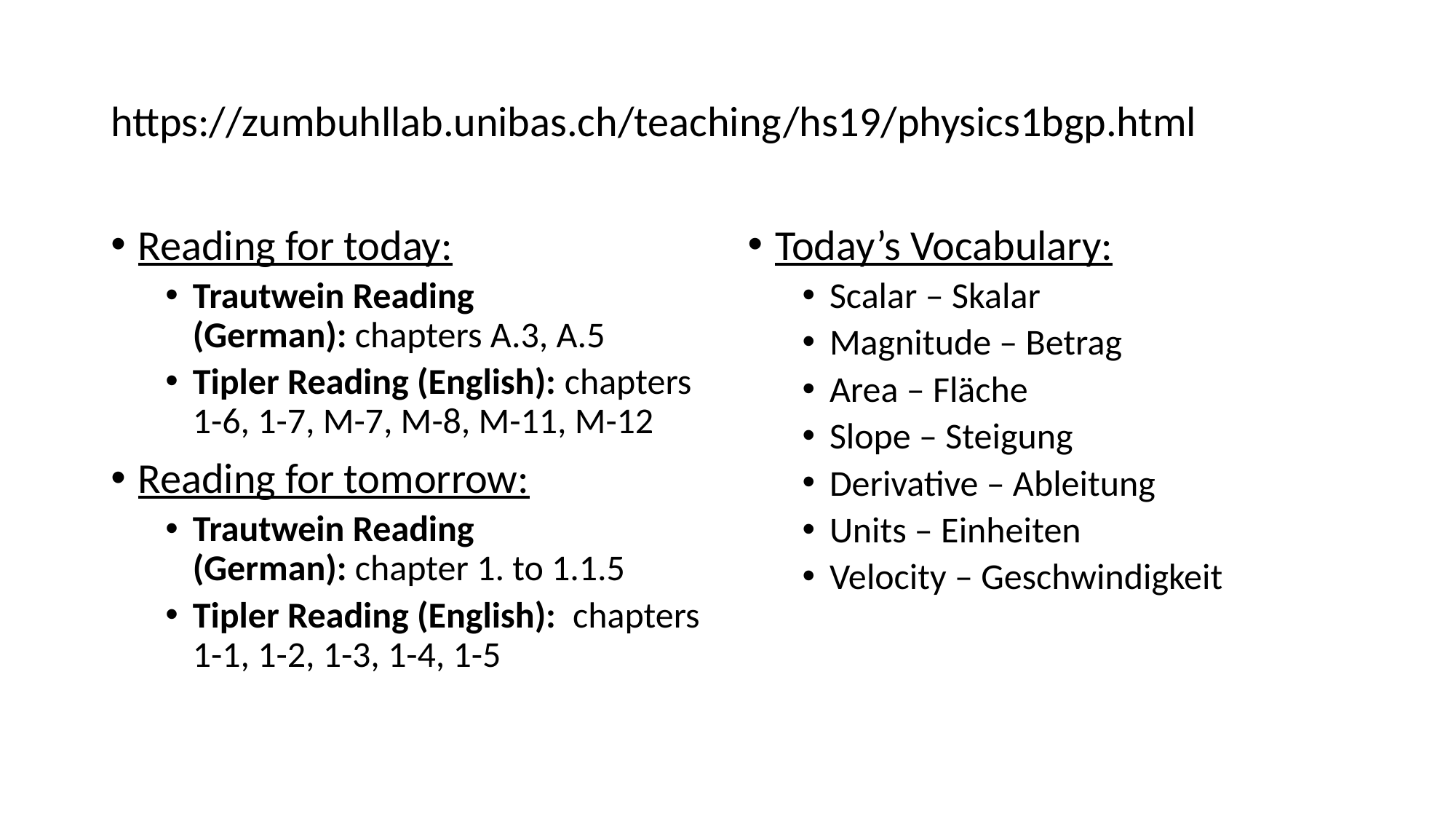

# https://zumbuhllab.unibas.ch/teaching/hs19/physics1bgp.html
Reading for today:
Trautwein Reading (German): chapters A.3, A.5
Tipler Reading (English): chapters 1-6, 1-7, M-7, M-8, M-11, M-12
Reading for tomorrow:
Trautwein Reading (German): chapter 1. to 1.1.5
Tipler Reading (English):  chapters 1-1, 1-2, 1-3, 1-4, 1-5
Today’s Vocabulary:
Scalar – Skalar
Magnitude – Betrag
Area – Fläche
Slope – Steigung
Derivative – Ableitung
Units – Einheiten
Velocity – Geschwindigkeit